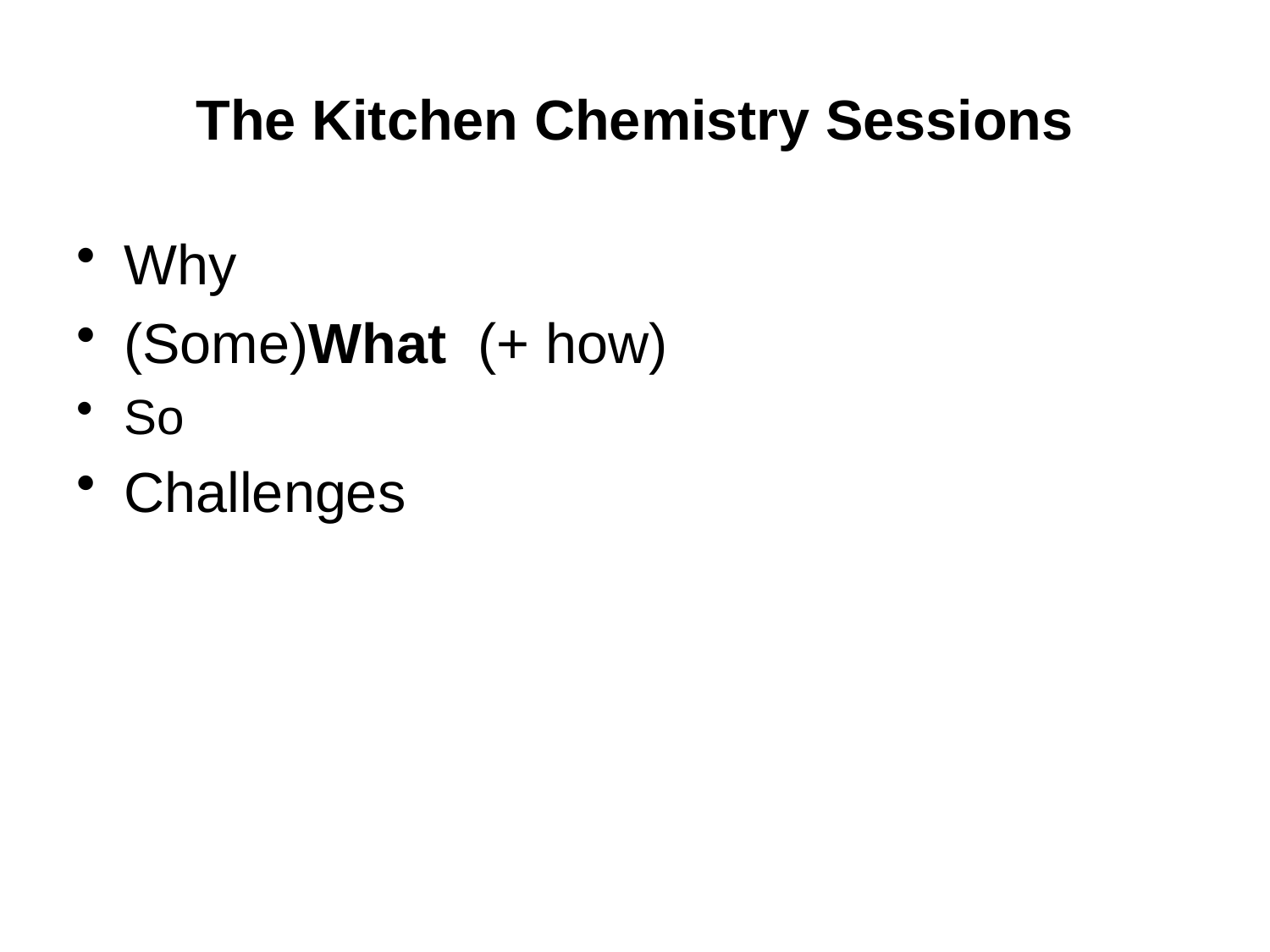

# The Kitchen Chemistry Sessions
Why
(Some)What  (+ how)
So
Challenges